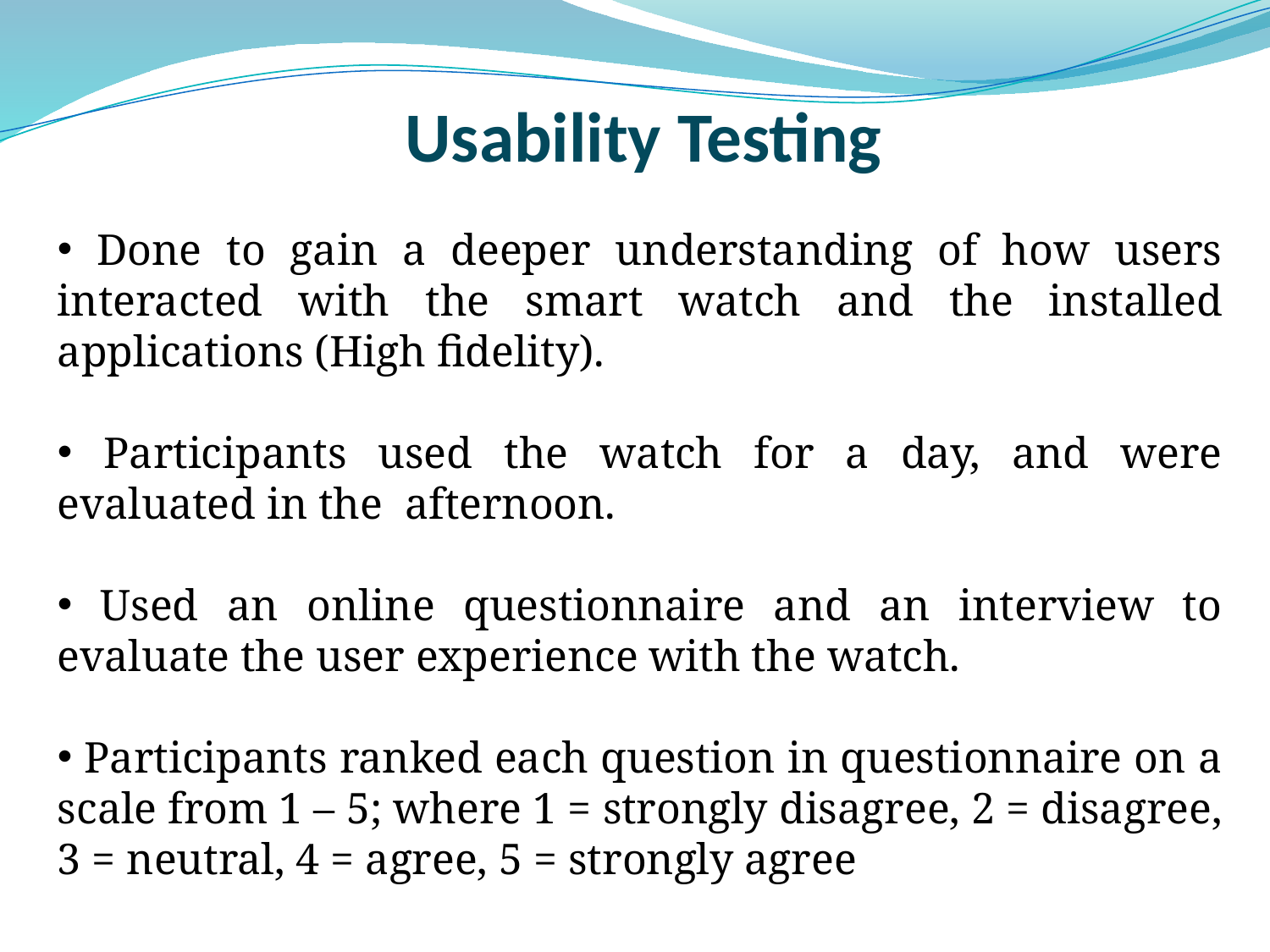

# Usability Testing

 Done to gain a deeper understanding of how users interacted with the smart watch and the installed applications (High fidelity).

 Participants used the watch for a day, and were evaluated in the  afternoon.

 Used an online questionnaire and an interview to evaluate the user experience with the watch.

 Participants ranked each question in questionnaire on a scale from 1 – 5; where 1 = strongly disagree, 2 = disagree, 3 = neutral, 4 = agree, 5 = strongly agree